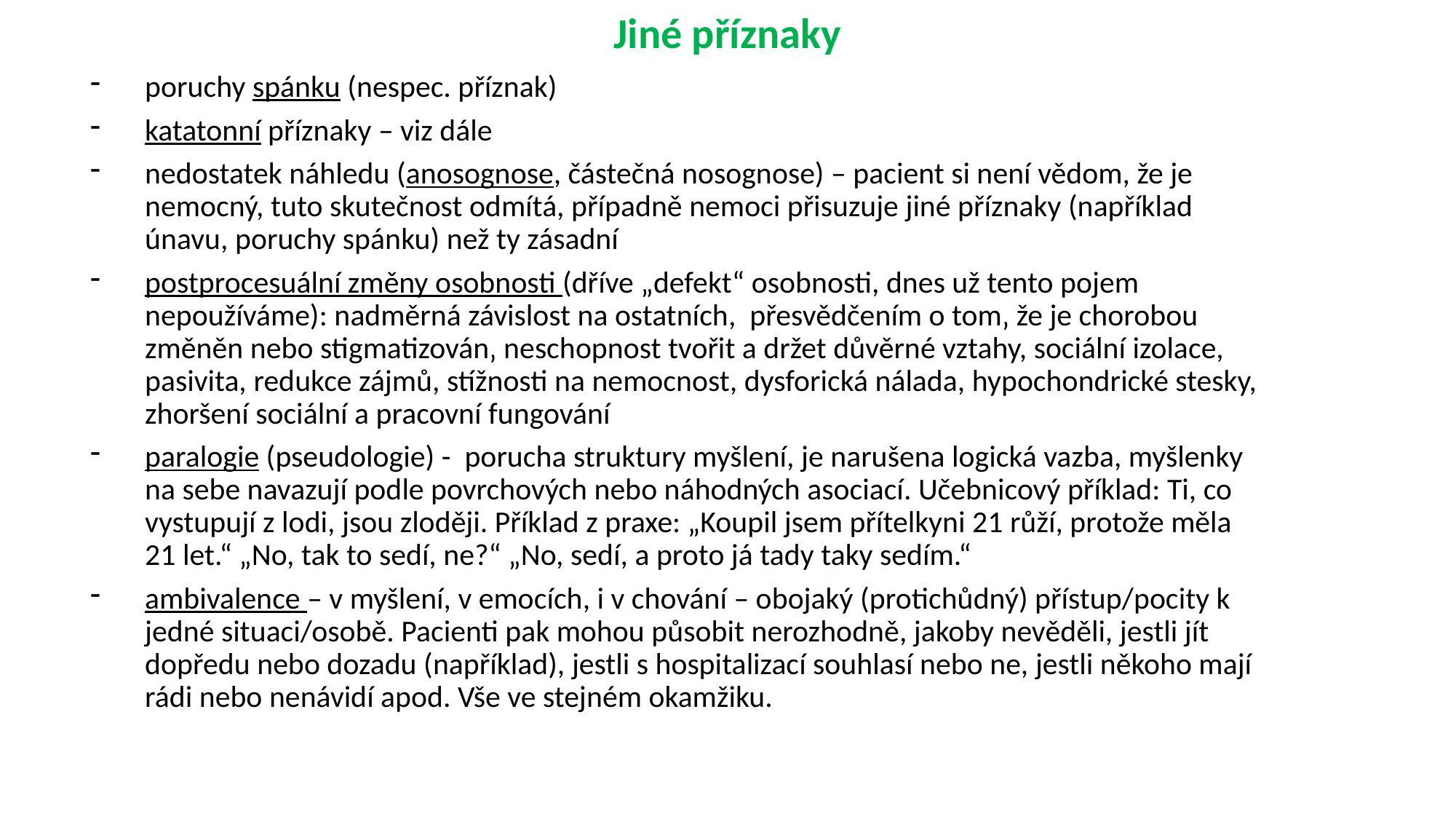

Jiné příznaky
poruchy spánku (nespec. příznak)
katatonní příznaky – viz dále
nedostatek náhledu (anosognose, částečná nosognose) – pacient si není vědom, že je nemocný, tuto skutečnost odmítá, případně nemoci přisuzuje jiné příznaky (například únavu, poruchy spánku) než ty zásadní
postprocesuální změny osobnosti (dříve „defekt“ osobnosti, dnes už tento pojem nepoužíváme): nadměrná závislost na ostatních,  přesvědčením o tom‚ že je chorobou změněn nebo stigmatizován‚ neschopnost tvořit a držet důvěrné vztahy, sociální izolace, pasivita, redukce zájmů, stížnosti na nemocnost, dysforická nálada, hypochondrické stesky, zhoršení sociální a pracovní fungování
paralogie (pseudologie) -  porucha struktury myšlení, je narušena logická vazba, myšlenky na sebe navazují podle povrchových nebo náhodných asociací. Učebnicový příklad: Ti, co vystupují z lodi, jsou zloději. Příklad z praxe: „Koupil jsem přítelkyni 21 růží, protože měla 21 let.“ „No, tak to sedí, ne?“ „No, sedí, a proto já tady taky sedím.“
ambivalence – v myšlení, v emocích, i v chování – obojaký (protichůdný) přístup/pocity k jedné situaci/osobě. Pacienti pak mohou působit nerozhodně, jakoby nevěděli, jestli jít dopředu nebo dozadu (například), jestli s hospitalizací souhlasí nebo ne, jestli někoho mají rádi nebo nenávidí apod. Vše ve stejném okamžiku.